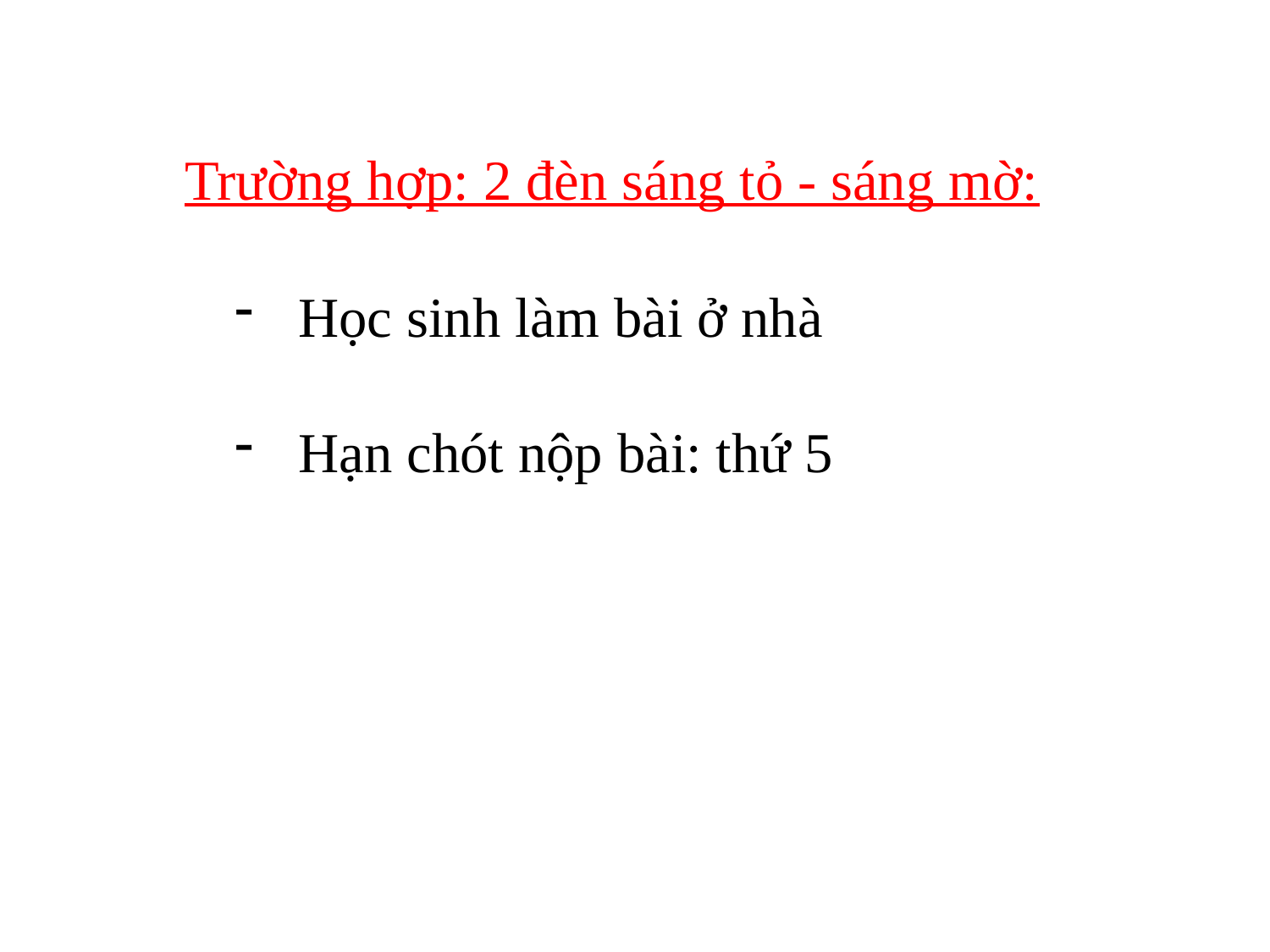

Trường hợp: 2 đèn sáng tỏ - sáng mờ:
Học sinh làm bài ở nhà

Hạn chót nộp bài: thứ 5